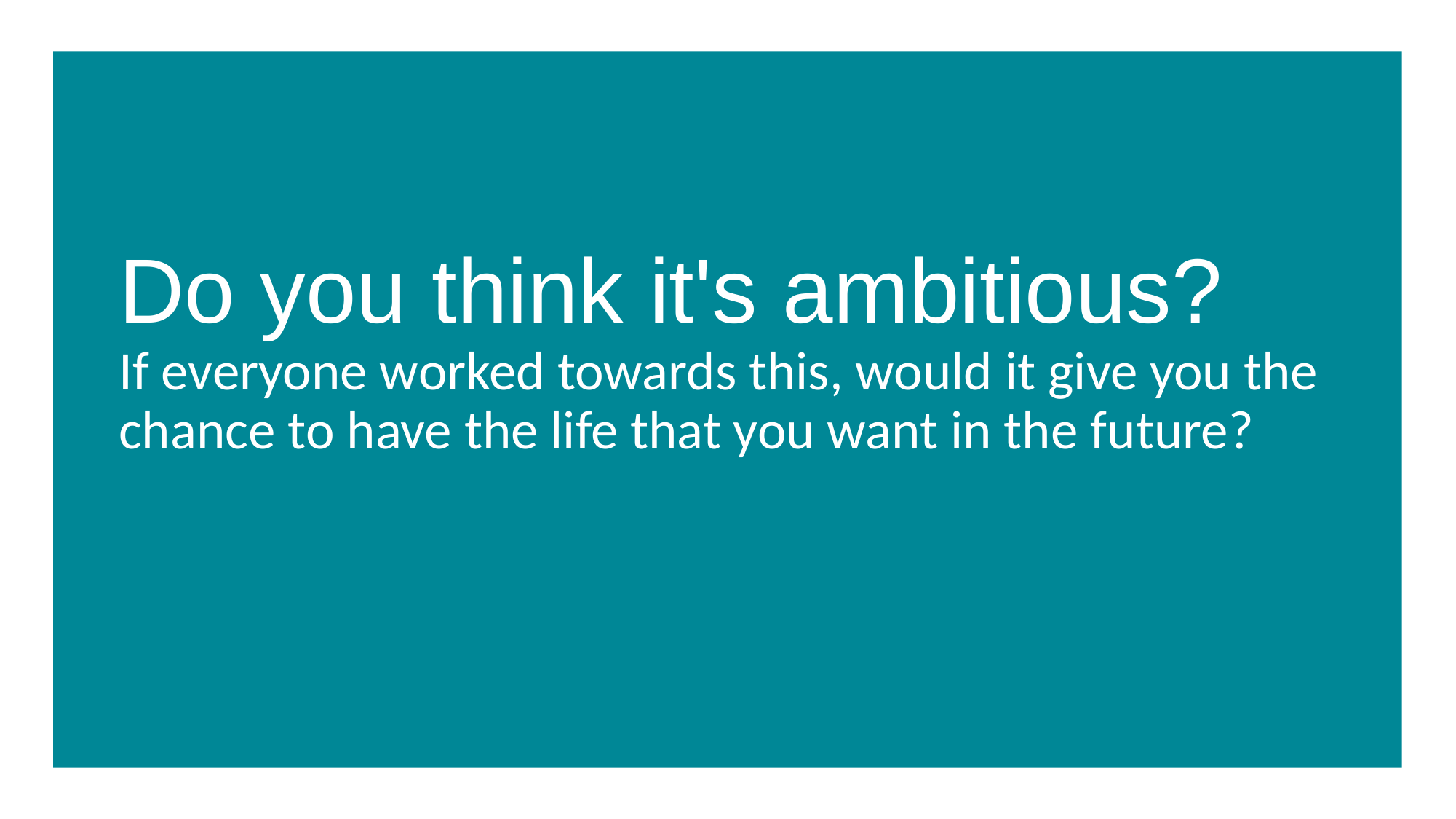

Do you think it's ambitious?
If everyone worked towards this, would it give you the chance to have the life that you want in the future?